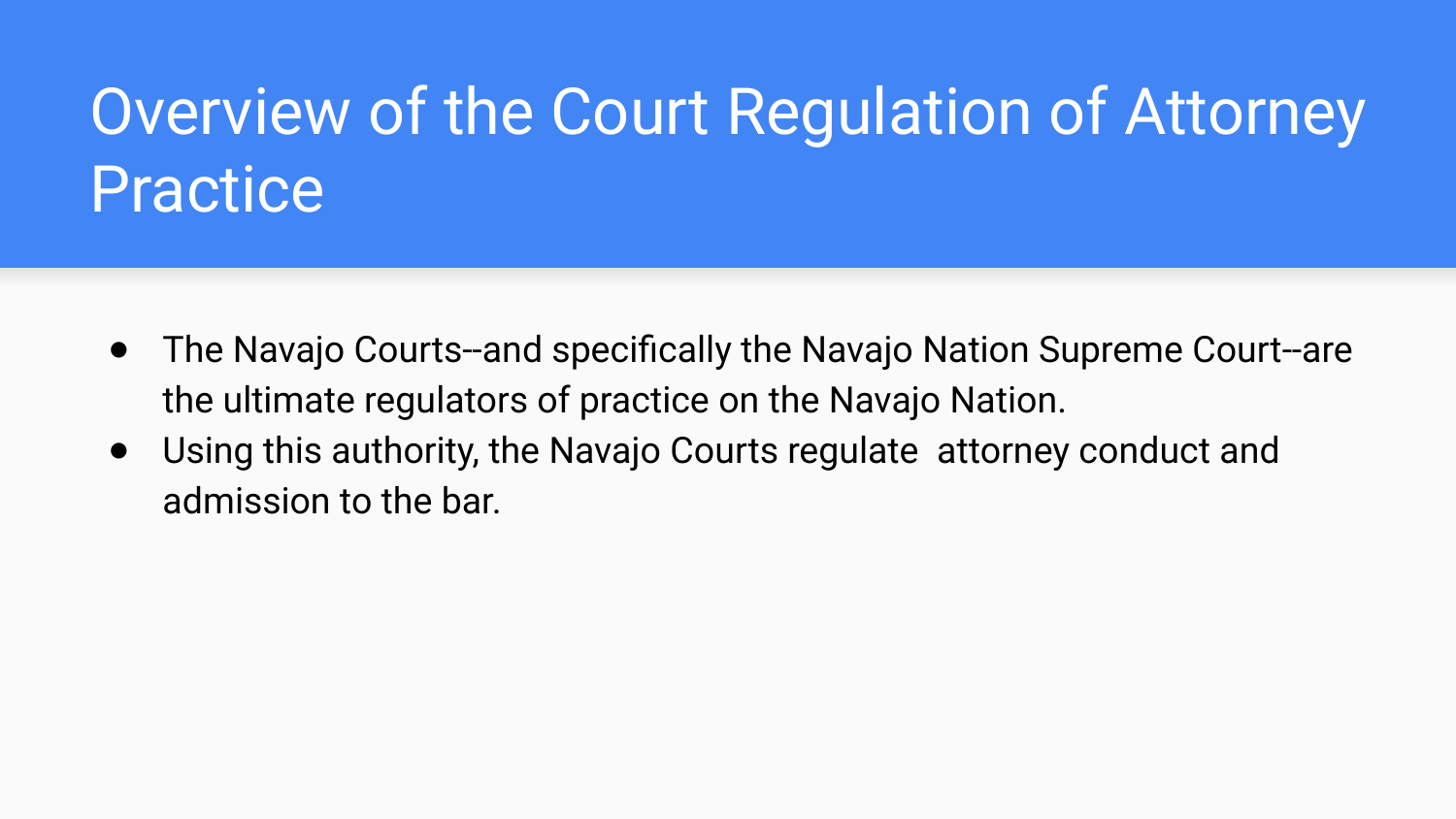

# Overview of the Court Regulation of Attorney Practice
The Navajo Courts--and specifically the Navajo Nation Supreme Court--are the ultimate regulators of practice on the Navajo Nation.
Using this authority, the Navajo Courts regulate  attorney conduct and admission to the bar.